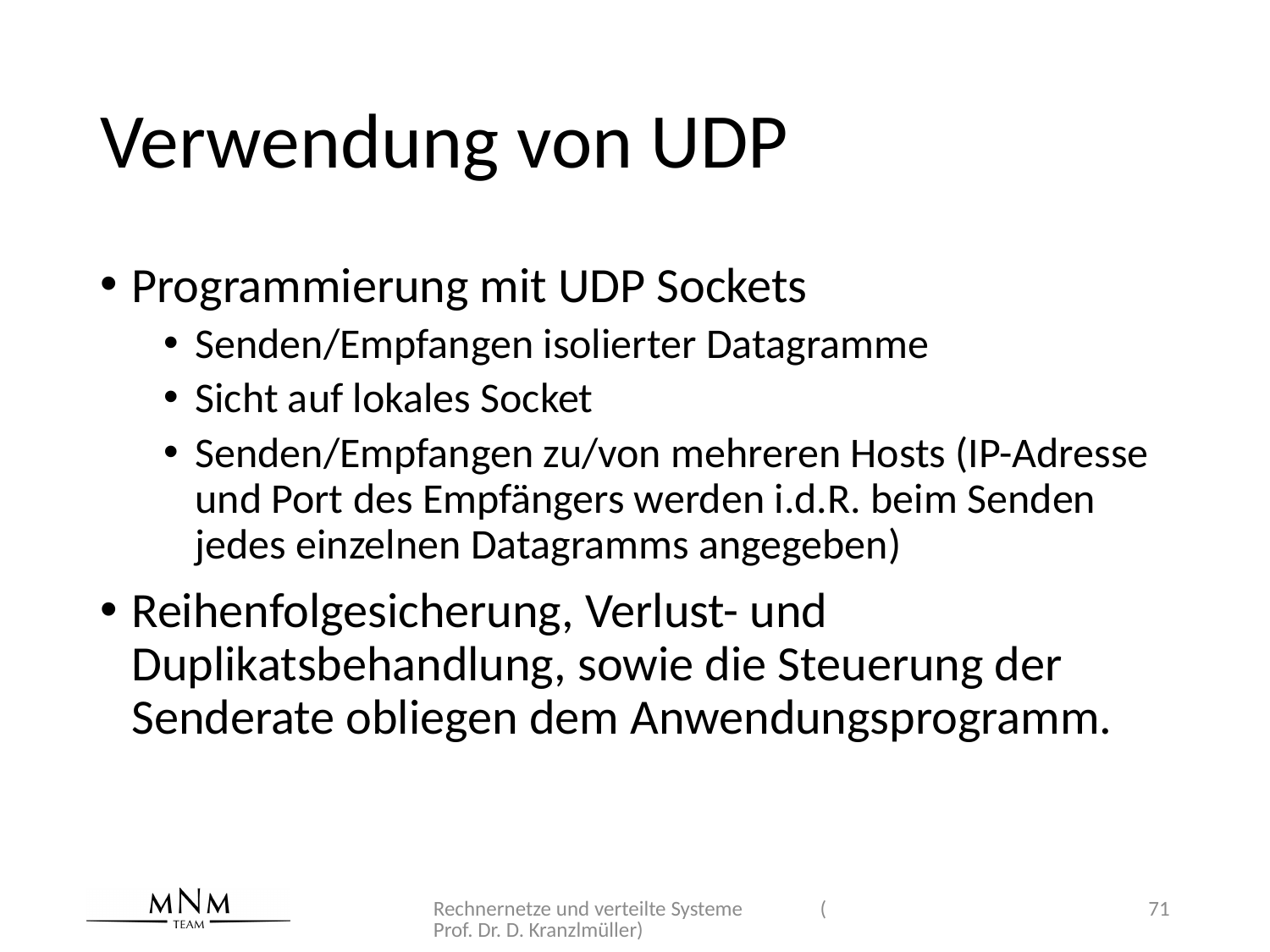

# Verwendung von UDP
Programmierung mit UDP Sockets
Senden/Empfangen isolierter Datagramme
Sicht auf lokales Socket
Senden/Empfangen zu/von mehreren Hosts (IP-Adresse und Port des Empfängers werden i.d.R. beim Senden jedes einzelnen Datagramms angegeben)
Reihenfolgesicherung, Verlust- und Duplikatsbehandlung, sowie die Steuerung der Senderate obliegen dem Anwendungsprogramm.
Rechnernetze und verteilte Systeme                (Prof. Dr. D. Kranzlmüller)
71